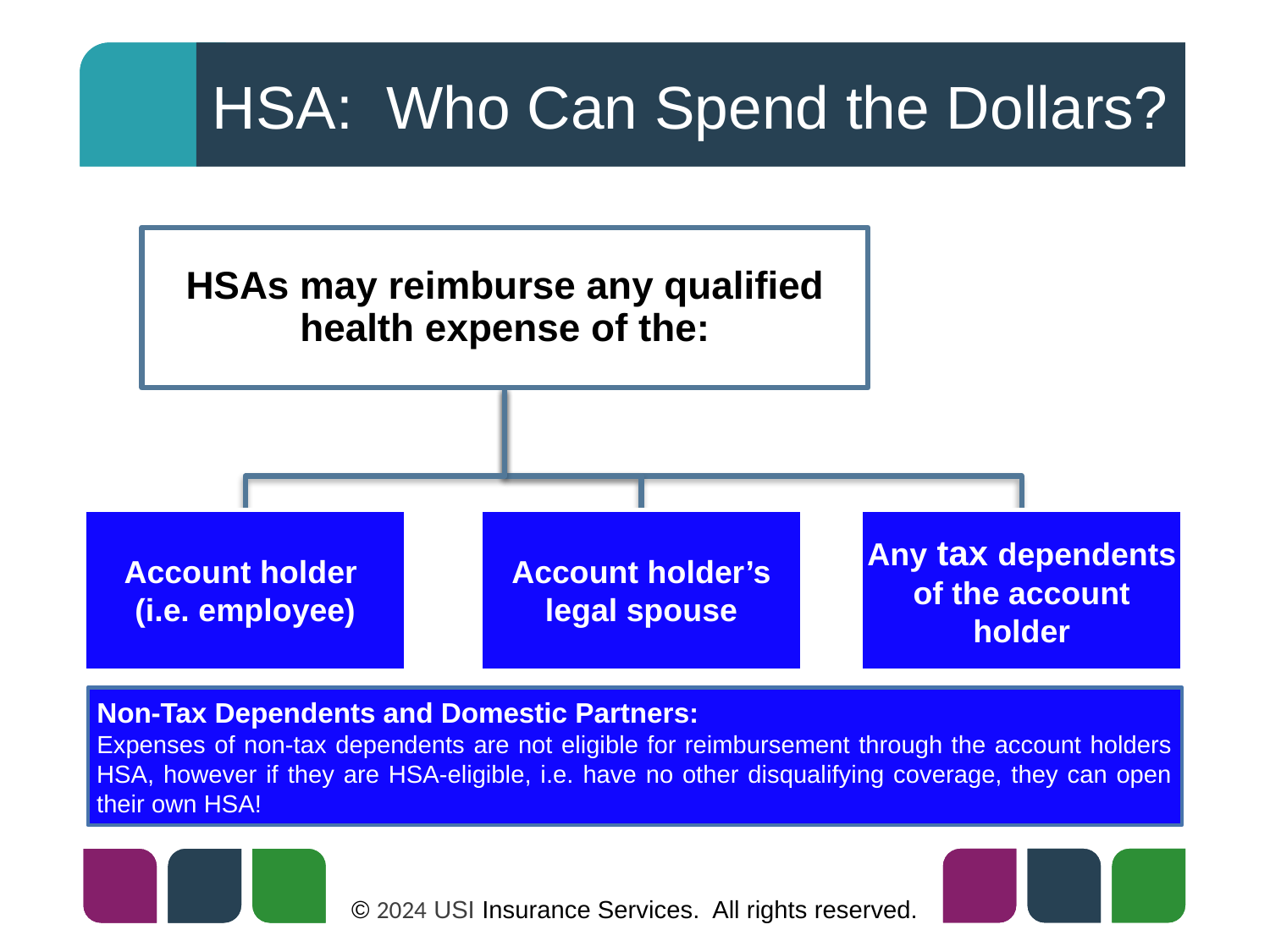

# HSA:  Who Can Spend the Dollars?
HSAs may reimburse any qualified health expense of the:
Account holder
(i.e. employee)
Account holder’s legal spouse
Any tax dependents
of the account holder
Non-Tax Dependents and Domestic Partners:
Expenses of non-tax dependents are not eligible for reimbursement through the account holders HSA, however if they are HSA-eligible, i.e. have no other disqualifying coverage, they can open their own HSA!